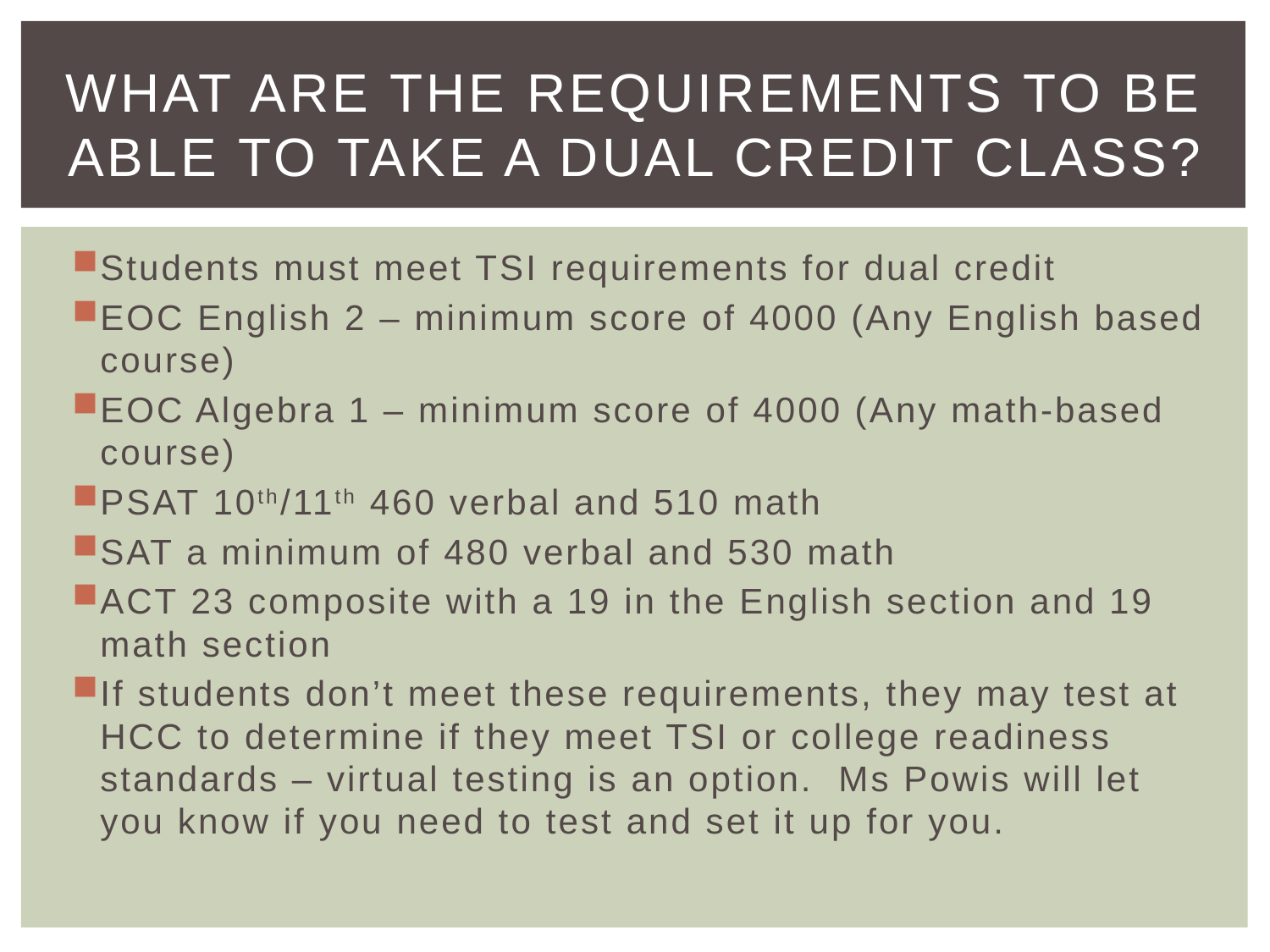

# What are the requirements to be able to take a Dual Credit class?
Students must meet TSI requirements for dual credit
EOC English 2 – minimum score of 4000 (Any English based course)
EOC Algebra 1 – minimum score of 4000 (Any math-based course)
PSAT 10th/11th 460 verbal and 510 math
SAT a minimum of 480 verbal and 530 math
ACT 23 composite with a 19 in the English section and 19 math section
If students don’t meet these requirements, they may test at HCC to determine if they meet TSI or college readiness standards – virtual testing is an option.  Ms Powis will let  you know if you need to test and set it up for you.